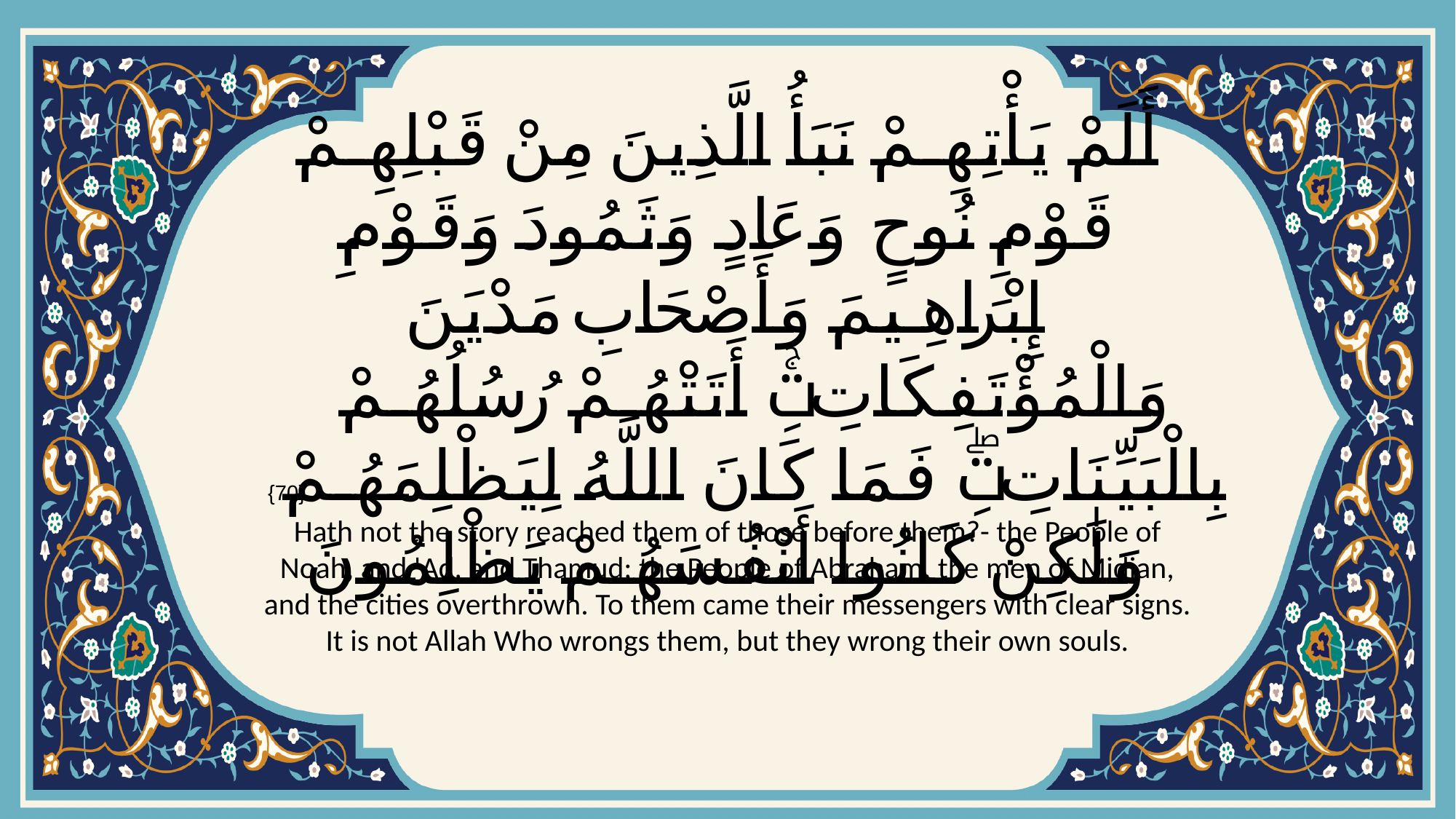

# أَلَمْ يَأْتِهِمْ نَبَأُ الَّذِينَ مِنْ قَبْلِهِمْ قَوْمِ نُوحٍ وَعَادٍ وَثَمُودَ وَقَوْمِ إِبْرَاهِيمَ وَأَصْحَابِ مَدْيَنَ وَالْمُؤْتَفِكَاتِۚ أَتَتْهُمْ رُسُلُهُمْ بِالْبَيِّنَاتِۖ فَمَا كَانَ اللَّهُ لِيَظْلِمَهُمْ وَلَٰكِنْ كَانُوا أَنْفُسَهُمْ يَظْلِمُونَ
{70}
Hath not the story reached them of those before them?- the People of Noah, and 'Ad, and Thamud; the People of Abraham, the men of Midian, and the cities overthrown. To them came their messengers with clear signs. It is not Allah Who wrongs them, but they wrong their own souls.